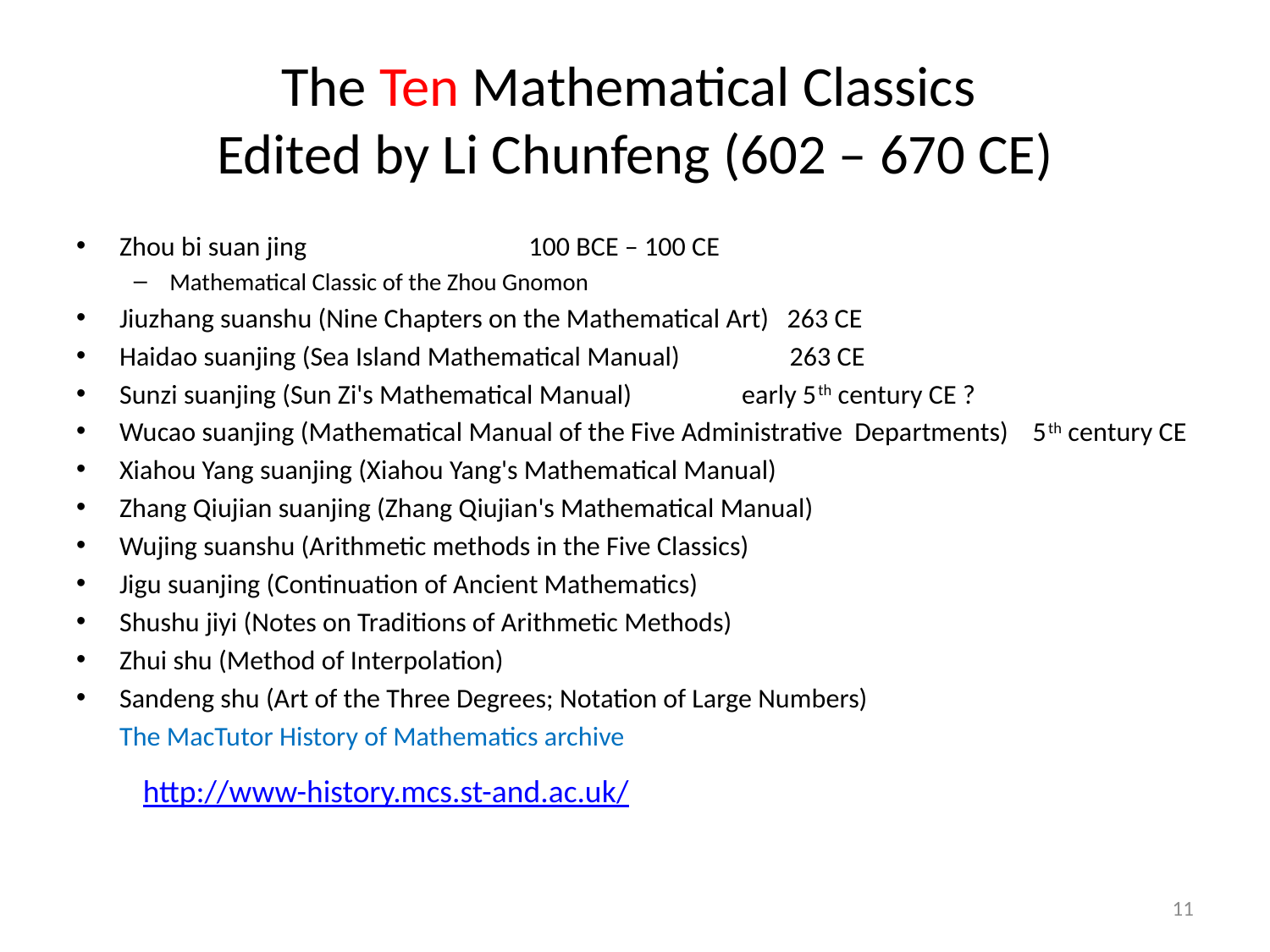

# The Ten Mathematical Classics Edited by Li Chunfeng (602 – 670 CE)
Zhou bi suan jing                          			   100 BCE – 100 CE
Mathematical Classic of the Zhou Gnomon
Jiuzhang suanshu (Nine Chapters on the Mathematical Art)   263 CE
Haidao suanjing (Sea Island Mathematical Manual)                  263 CE
Sunzi suanjing (Sun Zi's Mathematical Manual)                  early 5th century CE ?
Wucao suanjing (Mathematical Manual of the Five Administrative  Departments)    5th century CE
Xiahou Yang suanjing (Xiahou Yang's Mathematical Manual)
Zhang Qiujian suanjing (Zhang Qiujian's Mathematical Manual)
Wujing suanshu (Arithmetic methods in the Five Classics)
Jigu suanjing (Continuation of Ancient Mathematics)
Shushu jiyi (Notes on Traditions of Arithmetic Methods)
Zhui shu (Method of Interpolation)
Sandeng shu (Art of the Three Degrees; Notation of Large Numbers)
	The MacTutor History of Mathematics archive

http://www-history.mcs.st-and.ac.uk/

11